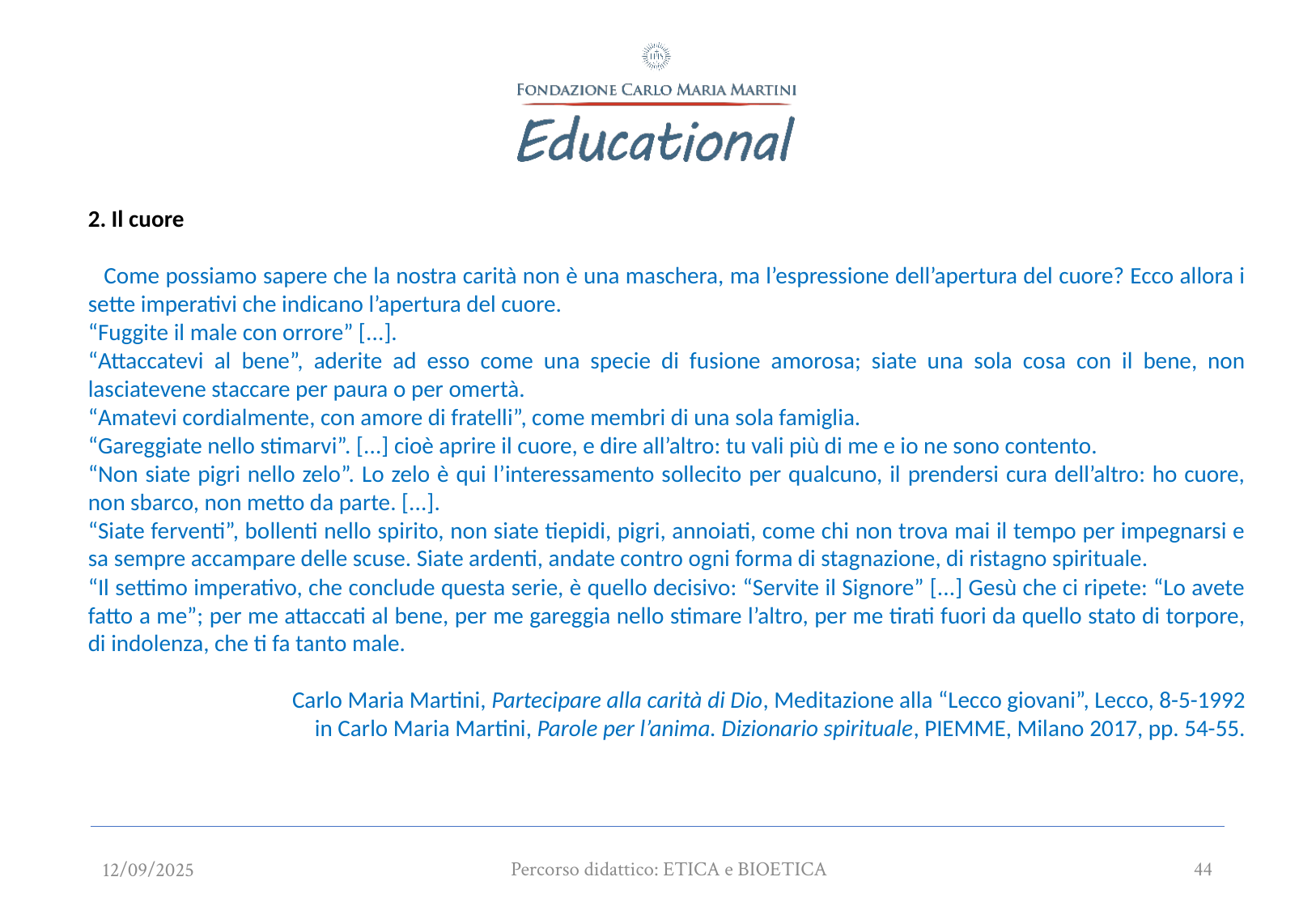

2. Il cuore

   Come possiamo sapere che la nostra carità non è una maschera, ma l’espressione dell’apertura del cuore? Ecco allora i sette imperativi che indicano l’apertura del cuore.
“Fuggite il male con orrore” [...].
“Attaccatevi al bene”, aderite ad esso come una specie di fusione amorosa; siate una sola cosa con il bene, non lasciatevene staccare per paura o per omertà.
“Amatevi cordialmente, con amore di fratelli”, come membri di una sola famiglia.
“Gareggiate nello stimarvi”. [...] cioè aprire il cuore, e dire all’altro: tu vali più di me e io ne sono contento.
“Non siate pigri nello zelo”. Lo zelo è qui l’interessamento sollecito per qualcuno, il prendersi cura dell’altro: ho cuore, non sbarco, non metto da parte. [...].
“Siate ferventi”, bollenti nello spirito, non siate tiepidi, pigri, annoiati, come chi non trova mai il tempo per impegnarsi e sa sempre accampare delle scuse. Siate ardenti, andate contro ogni forma di stagnazione, di ristagno spirituale.
“Il settimo imperativo, che conclude questa serie, è quello decisivo: “Servite il Signore” [...] Gesù che ci ripete: “Lo avete fatto a me”; per me attaccati al bene, per me gareggia nello stimare l’altro, per me tirati fuori da quello stato di torpore, di indolenza, che ti fa tanto male.

Carlo Maria Martini, Partecipare alla carità di Dio, Meditazione alla “Lecco giovani”, Lecco, 8-5-1992
 in Carlo Maria Martini, Parole per l’anima. Dizionario spirituale, PIEMME, Milano 2017, pp. 54-55.

12/09/2025
Percorso didattico: ETICA e BIOETICA
44